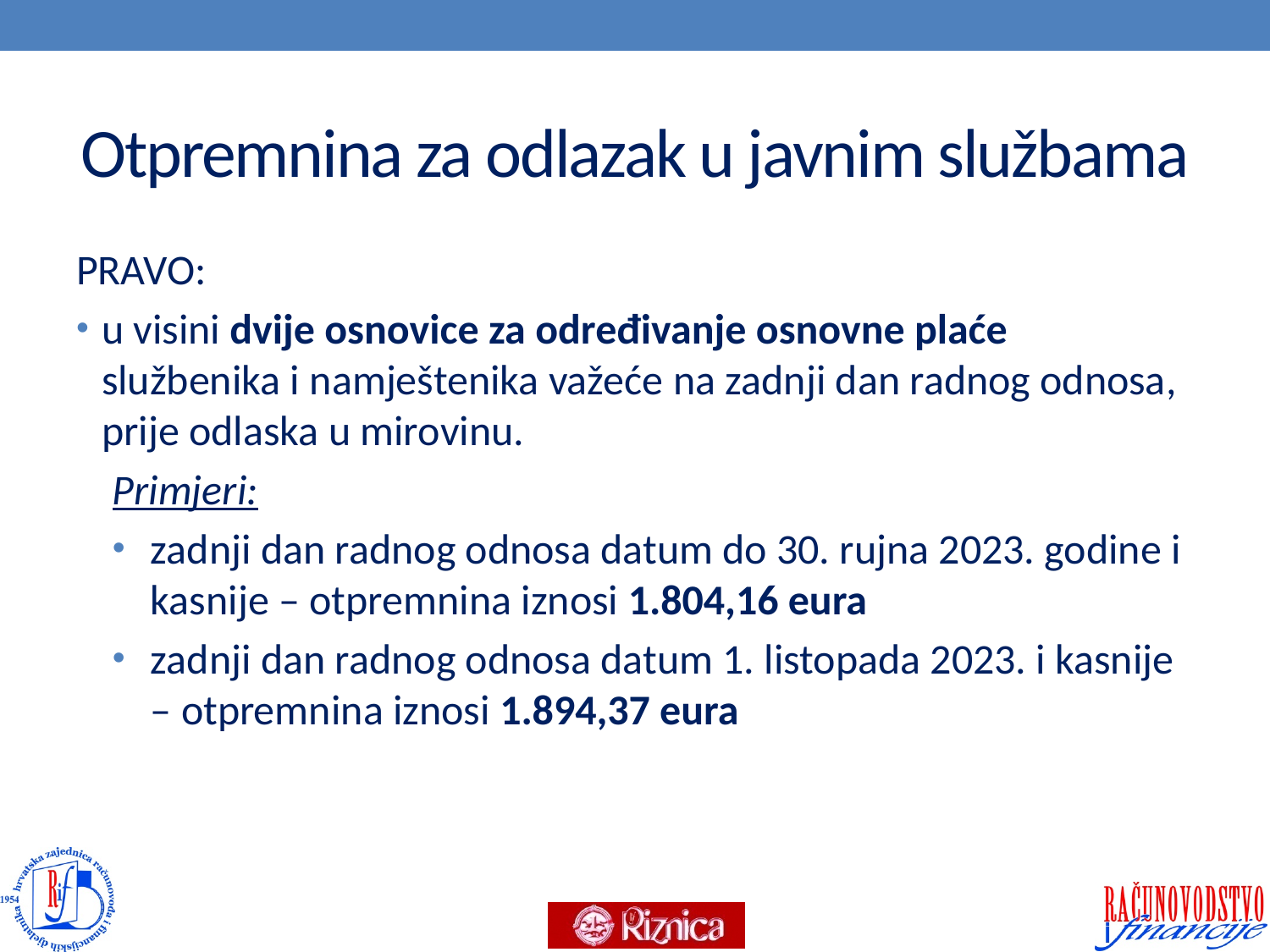

# Otpremnina za odlazak u javnim službama
PRAVO:
u visini dvije osnovice za određivanje osnovne plaće službenika i namještenika važeće na zadnji dan radnog odnosa, prije odlaska u mirovinu.
Primjeri:
zadnji dan radnog odnosa datum do 30. rujna 2023. godine i kasnije – otpremnina iznosi 1.804,16 eura
zadnji dan radnog odnosa datum 1. listopada 2023. i kasnije – otpremnina iznosi 1.894,37 eura